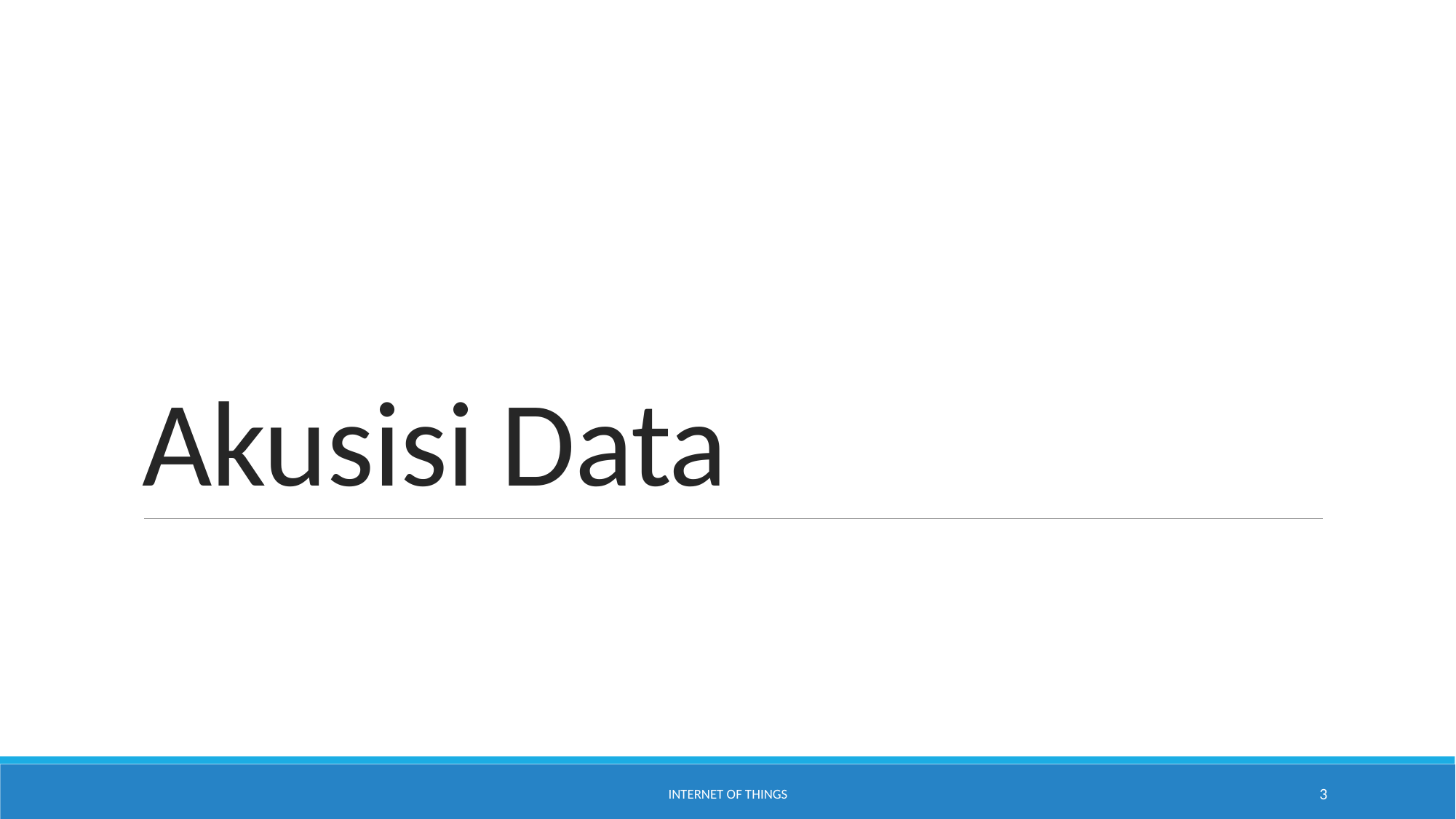

# Akusisi Data

Internet of Things
3